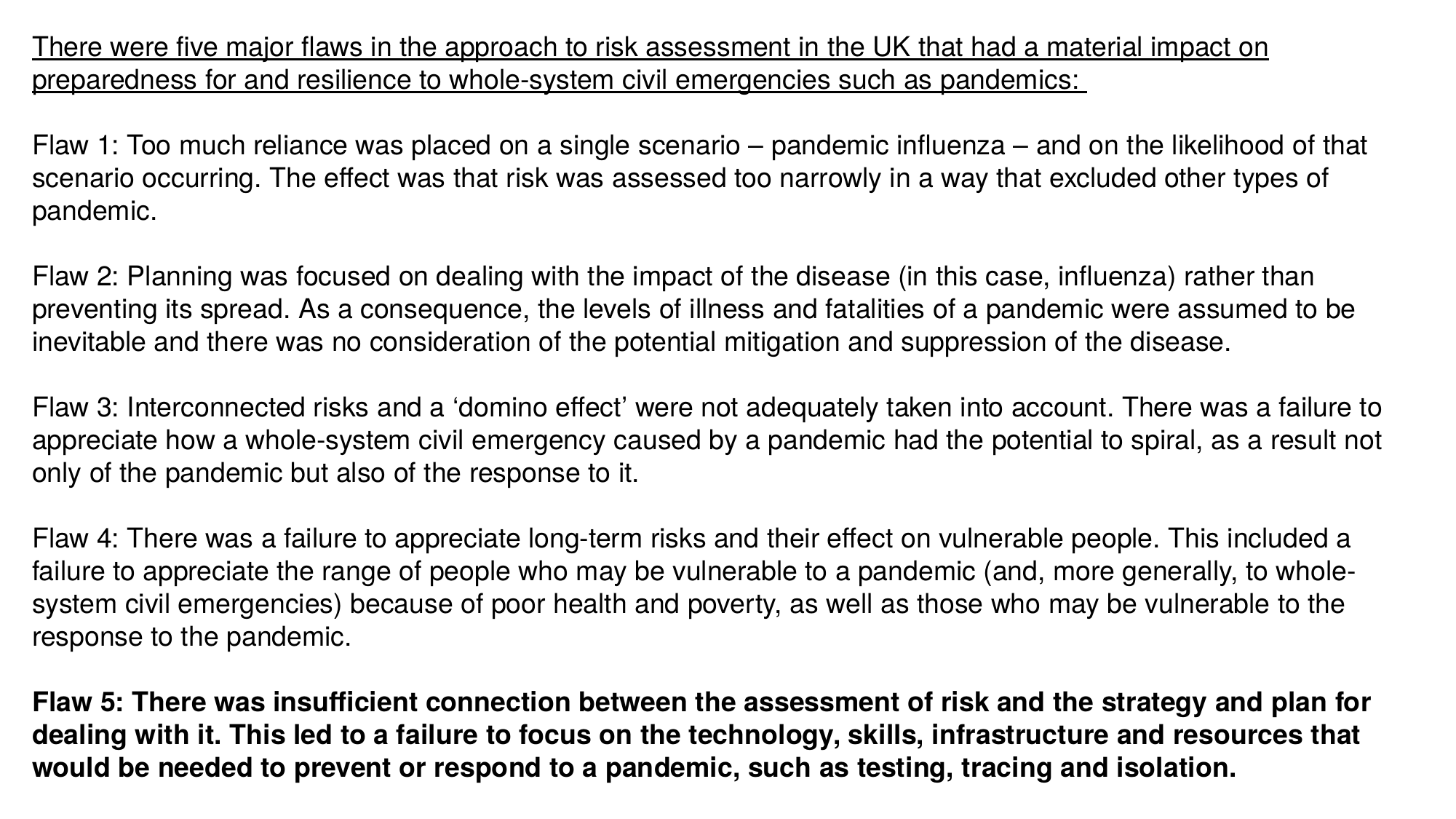

There were five major flaws in the approach to risk assessment in the UK that had a material impact on preparedness for and resilience to whole-system civil emergencies such as pandemics:

Flaw 1: Too much reliance was placed on a single scenario – pandemic influenza – and on the likelihood of that scenario occurring. The effect was that risk was assessed too narrowly in a way that excluded other types of pandemic.

Flaw 2: Planning was focused on dealing with the impact of the disease (in this case, influenza) rather than preventing its spread. As a consequence, the levels of illness and fatalities of a pandemic were assumed to be inevitable and there was no consideration of the potential mitigation and suppression of the disease.

Flaw 3: Interconnected risks and a ‘domino effect’ were not adequately taken into account. There was a failure to appreciate how a whole-system civil emergency caused by a pandemic had the potential to spiral, as a result not only of the pandemic but also of the response to it.

Flaw 4: There was a failure to appreciate long-term risks and their effect on vulnerable people. This included a failure to appreciate the range of people who may be vulnerable to a pandemic (and, more generally, to whole-system civil emergencies) because of poor health and poverty, as well as those who may be vulnerable to the response to the pandemic.

Flaw 5: There was insufficient connection between the assessment of risk and the strategy and plan for dealing with it. This led to a failure to focus on the technology, skills, infrastructure and resources that would be needed to prevent or respond to a pandemic, such as testing, tracing and isolation.